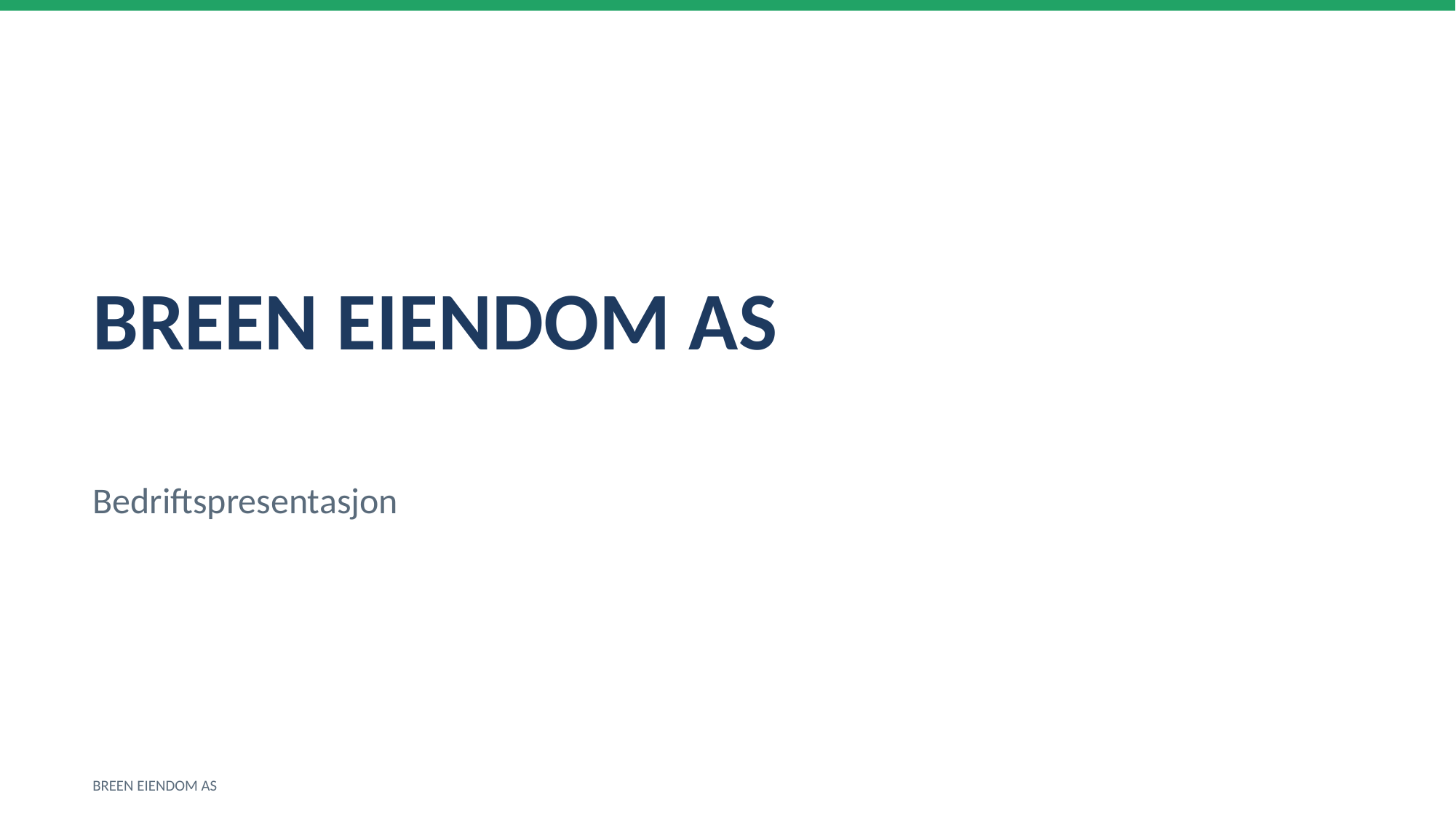

BREEN EIENDOM AS
Bedriftspresentasjon
BREEN EIENDOM AS